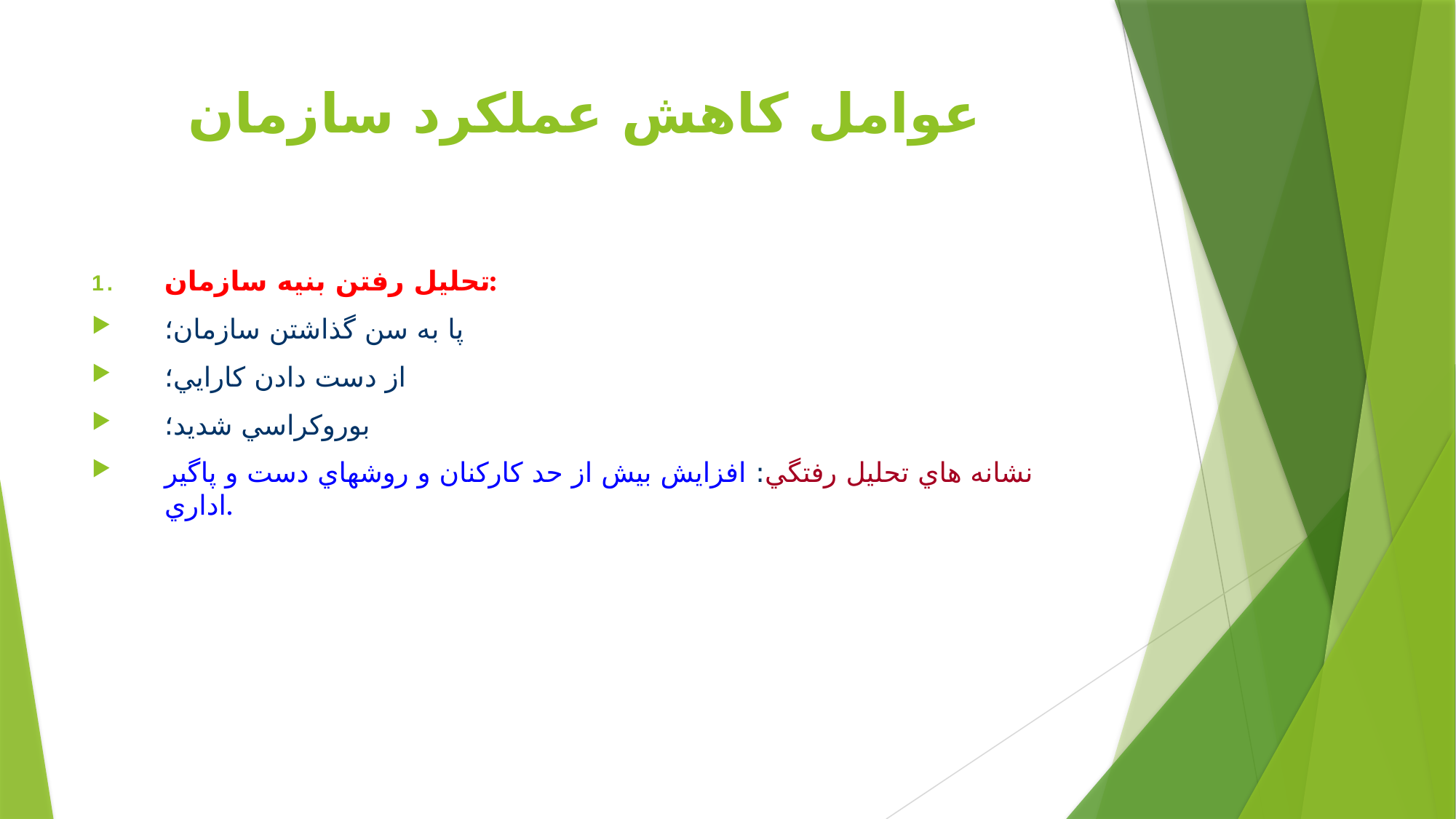

# عوامل كاهش عملكرد سازمان
تحليل رفتن بنيه سازمان:
پا به سن گذاشتن سازمان؛
از دست دادن كارايي؛
بوروكراسي شديد؛
نشانه هاي تحليل رفتگي: افزايش بيش از حد كاركنان و روشهاي دست و پاگير اداري.